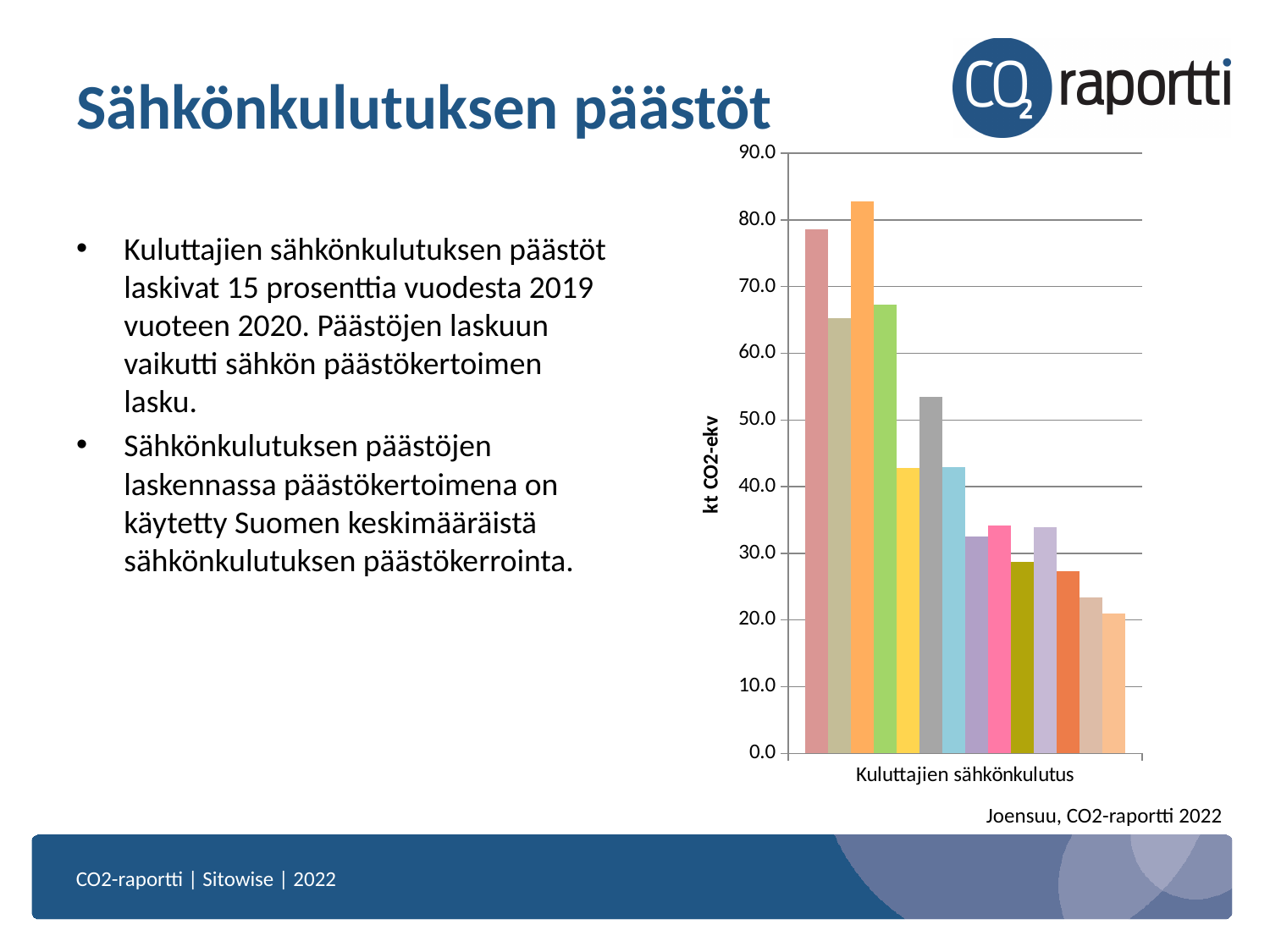

# Sähkönkulutuksen päästöt

### Chart

| Category | 2007 | 2009 | 2010 | 2011 | 2012 | 2013 | 2014 | 2015 | 2016 | 2017 | 2018 | 2019 | 2020 | 2021* |
|---|---|---|---|---|---|---|---|---|---|---|---|---|---|---|
| Kuluttajien sähkönkulutus | 78.62903894762165 | 65.22891589191016 | 82.71822859135044 | 67.23980502661847 | 42.751961839783334 | 53.50050926179173 | 42.97329633370848 | 32.56601603032198 | 34.18882477819454 | 28.747213315756987 | 33.87621955850644 | 27.35139643846014 | 23.339929464683543 | 20.98562885179882 |
Kuluttajien sähkönkulutuksen päästöt laskivat 15 prosenttia vuodesta 2019 vuoteen 2020. Päästöjen laskuun vaikutti sähkön päästökertoimen lasku.
Sähkönkulutuksen päästöjen laskennassa päästökertoimena on käytetty Suomen keskimääräistä sähkönkulutuksen päästökerrointa.
Joensuu, CO2-raportti 2022